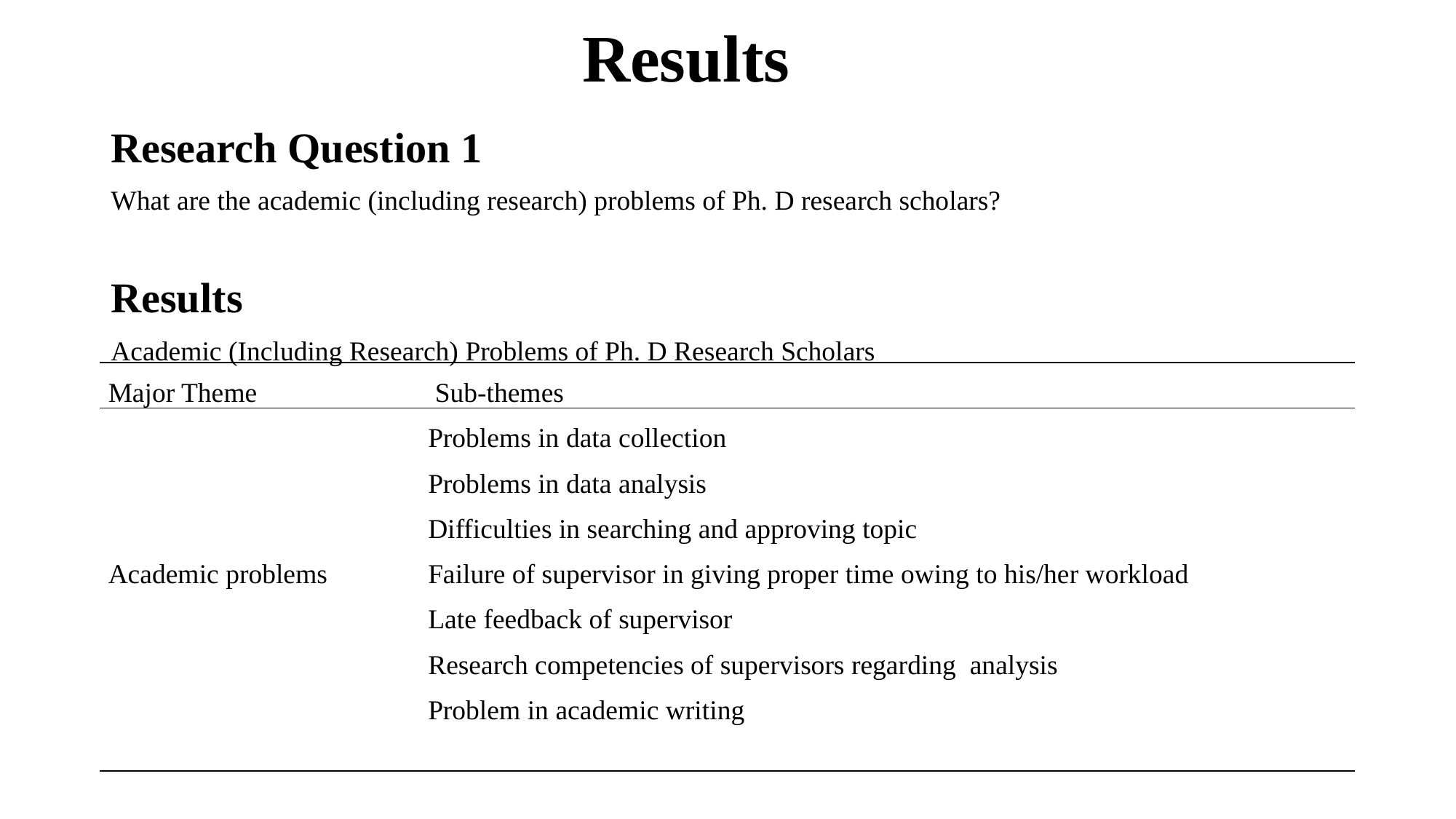

# Results
Research Question 1
What are the academic (including research) problems of Ph. D research scholars?

Results
Academic (Including Research) Problems of Ph. D Research Scholars
| Major Theme | Sub-themes |
| --- | --- |
|  | Problems in data collection |
|  | Problems in data analysis |
|  | Difficulties in searching and approving topic |
| Academic problems | Failure of supervisor in giving proper time owing to his/her workload |
|  | Late feedback of supervisor |
|  | Research competencies of supervisors regarding analysis |
|  | Problem in academic writing |
|  |  |